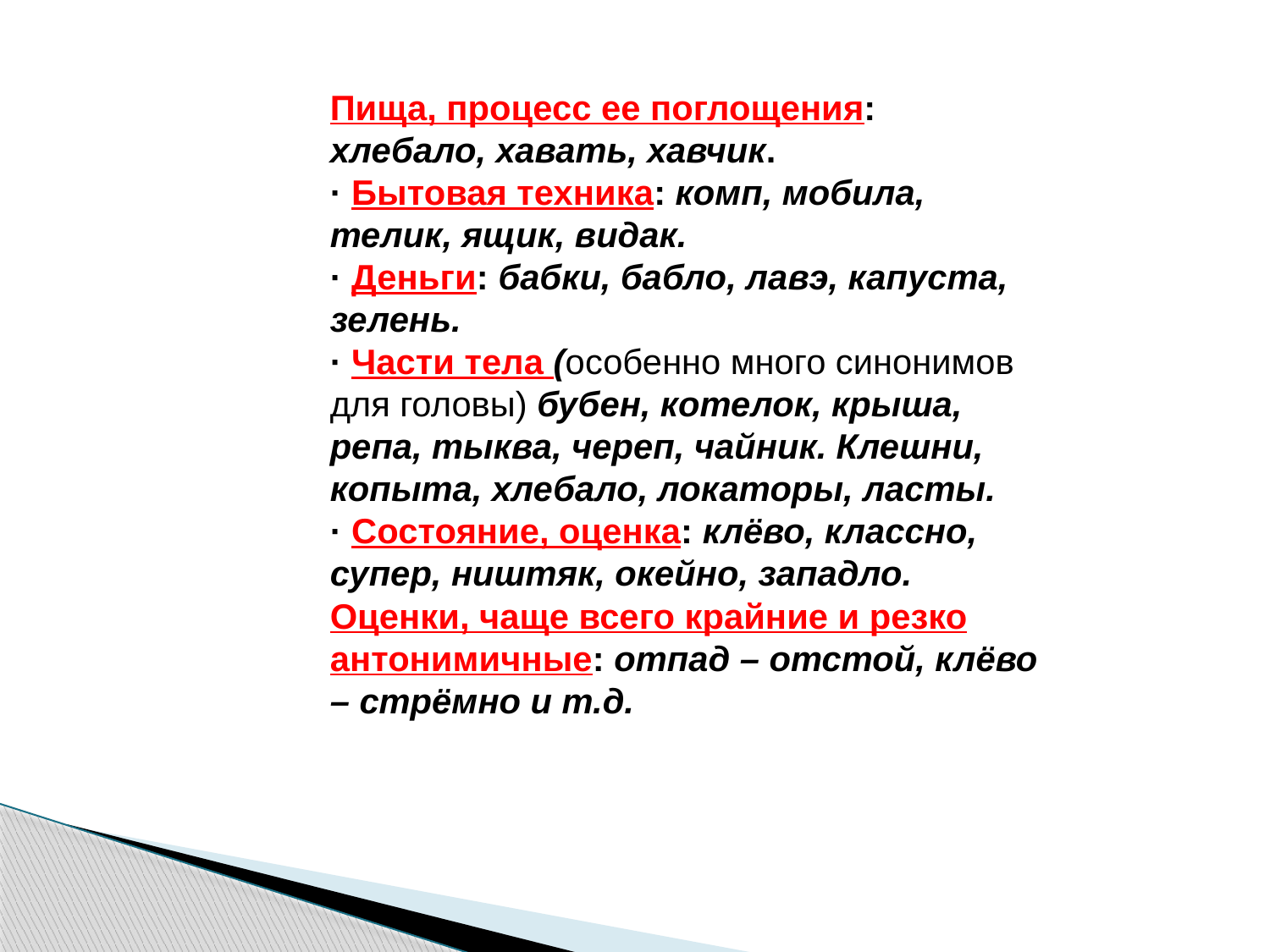

Пища, процесс ее поглощения: хлебало, хавать, хавчик.
· Бытовая техника: комп, мобила, телик, ящик, видак.
· Деньги: бабки, бабло, лавэ, капуста, зелень.
· Части тела (особенно много синонимов для головы) бубен, котелок, крыша, репа, тыква, череп, чайник. Клешни, копыта, хлебало, локаторы, ласты.
· Состояние, оценка: клёво, классно, супер, ништяк, окейно, западло. Оценки, чаще всего крайние и резко антонимичные: отпад – отстой, клёво – стрёмно и т.д.